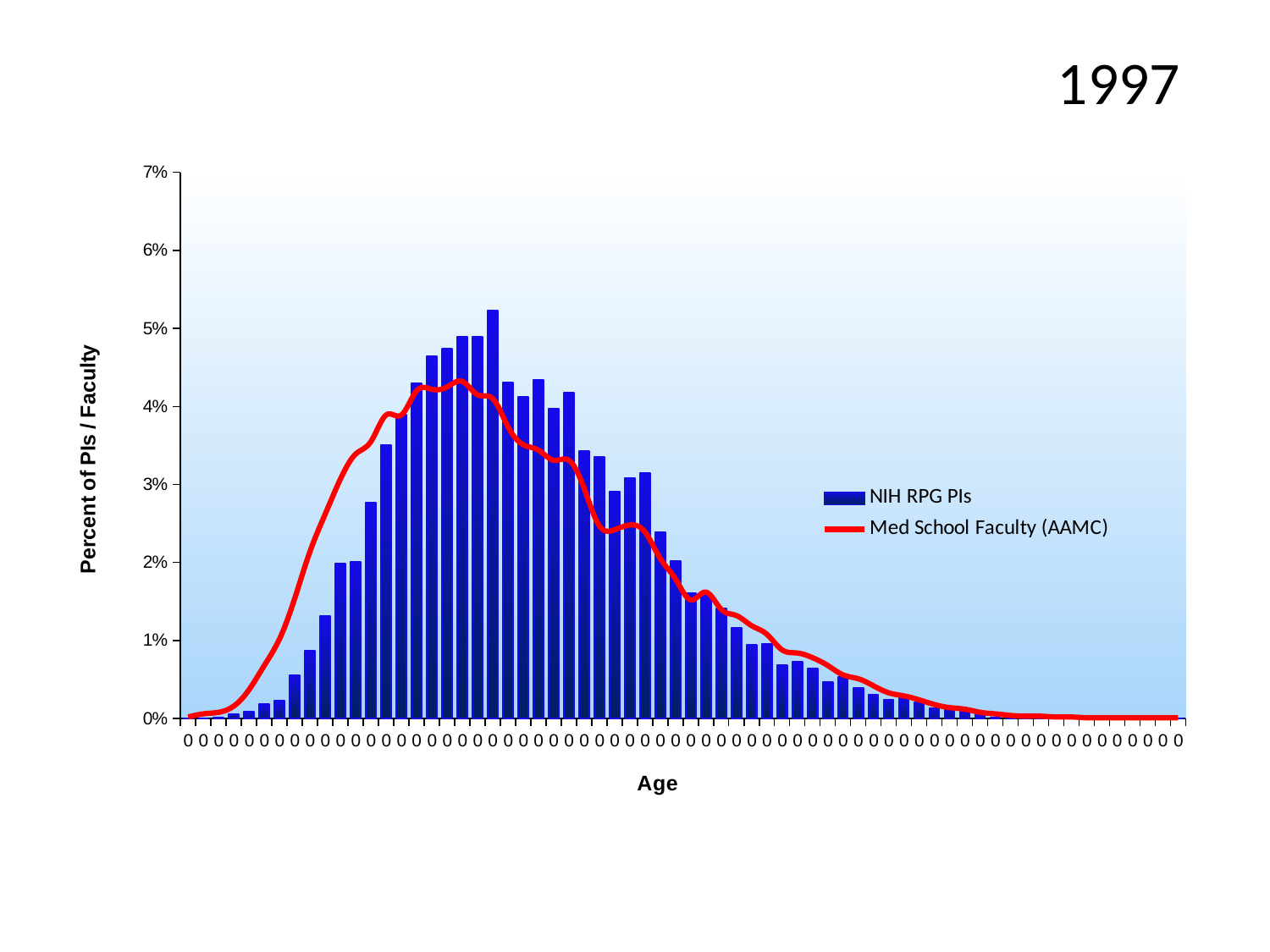

1997

### Chart

| Category |  |  |
|---|---|---|
| 0 | 0.0 | 0.0002 |
| 0 | 0.0 | 0.0006 |
| 0 | 0.00015731515469323546 | 0.0008 |
| 0 | 0.0005768222338751966 | 0.0016 |
| 0 | 0.0008390141583639224 | 0.0037 |
| 0 | 0.0018353434714210803 | 0.0068 |
| 0 | 0.0023072889355007864 | 0.0102 |
| 0 | 0.005558468799160986 | 0.0154 |
| 0 | 0.008704771893025695 | 0.0214 |
| 0 | 0.013162034609334032 | 0.0262 |
| 0 | 0.019821709491347667 | 0.0307 |
| 0 | 0.020031463030938647 | 0.0339 |
| 0 | 0.027687467226009437 | 0.0355 |
| 0 | 0.035081279496591504 | 0.0389 |
| 0 | 0.038909281594126904 | 0.0389 |
| 0 | 0.04299947561615102 | 0.042 |
| 0 | 0.046407970634504456 | 0.0422 |
| 0 | 0.04735186156266387 | 0.0425 |
| 0 | 0.048925013109596224 | 0.0432 |
| 0 | 0.048925013109596224 | 0.0415 |
| 0 | 0.05228106974305191 | 0.041 |
| 0 | 0.04305191400104877 | 0.0374 |
| 0 | 0.04121657052962769 | 0.0351 |
| 0 | 0.04336654431043524 | 0.0344 |
| 0 | 0.039695857367593075 | 0.0331 |
| 0 | 0.04174095437860514 | 0.0331 |
| 0 | 0.034242265338227586 | 0.0295 |
| 0 | 0.033560566334556896 | 0.0247 |
| 0 | 0.029103303618248557 | 0.0242 |
| 0 | 0.030781331934976404 | 0.0248 |
| 0 | 0.03146303093864709 | 0.0239 |
| 0 | 0.023911903513371788 | 0.0205 |
| 0 | 0.020188778185631882 | 0.0179 |
| 0 | 0.016046145778710014 | 0.0152 |
| 0 | 0.01578395385422129 | 0.0162 |
| 0 | 0.0140534871525957 | 0.014 |
| 0 | 0.011588883062401679 | 0.0132 |
| 0 | 0.009438909281594127 | 0.0119 |
| 0 | 0.009543786051389617 | 0.0108 |
| 0 | 0.0068169900367068695 | 0.0088 |
| 0 | 0.00723649711588883 | 0.0084 |
| 0 | 0.0064499213424226536 | 0.0078 |
| 0 | 0.0047194546407970635 | 0.0068 |
| 0 | 0.005348715259570006 | 0.0056 |
| 0 | 0.003880440482433141 | 0.0051 |
| 0 | 0.0030938647089669637 | 0.0042 |
| 0 | 0.002412165705296277 | 0.0033 |
| 0 | 0.0026219192448872575 | 0.0029 |
| 0 | 0.0020450970110120607 | 0.0024 |
| 0 | 0.0013109596224436288 | 0.0018 |
| 0 | 0.0013109596224436288 | 0.0014 |
| 0 | 0.0008390141583639224 | 0.0012 |
| 0 | 0.0005243838489774515 | 0.0008 |
| 0 | 0.00015731515469323546 | 0.0006 |
| 0 | 0.00036706869428421607 | 0.0004 |
| 0 | 5.243838489774515e-05 | 0.0003 |
| 0 | 0.00015731515469323546 | 0.0003 |
| 0 | 5.243838489774515e-05 | 0.0002 |
| 0 | 0.0001048767697954903 | 0.0002 |
| 0 | 0.0001048767697954903 | 0.0001 |
| 0 | 5.243838489774515e-05 | 0.0001 |
| 0 | 0.0 | 0.0001 |
| 0 | 0.0 | 0.0001 |
| 0 | 0.0 | 0.0001 |
| 0 | 0.0 | 0.0001 |
| 0 | 0.0 | 0.0001 |